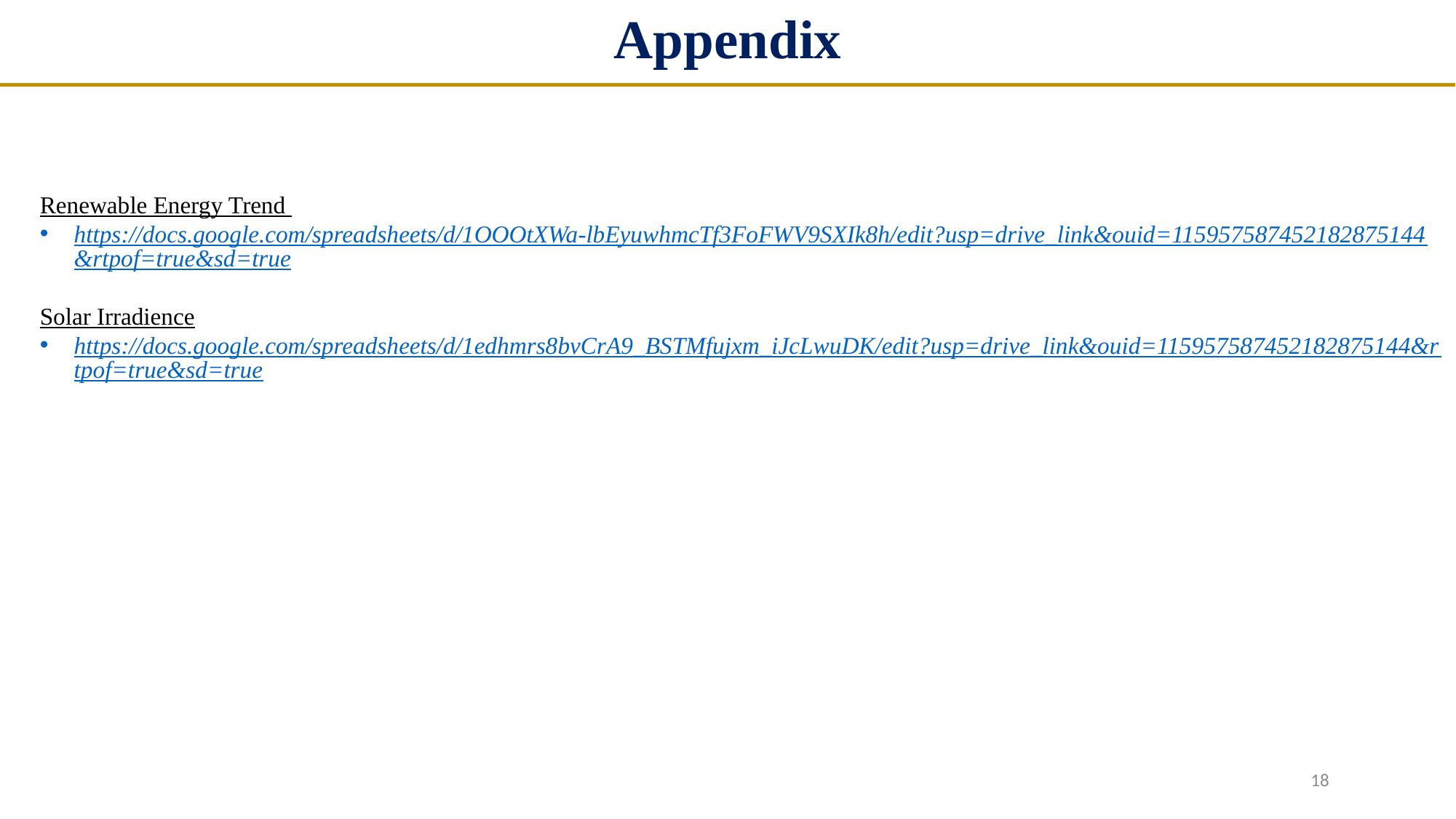

Appendix

Renewable Energy Trend
https://docs.google.com/spreadsheets/d/1OOOtXWa-lbEyuwhmcTf3FoFWV9SXIk8h/edit?usp=drive_link&ouid=115957587452182875144&rtpof=true&sd=true

Solar Irradience
https://docs.google.com/spreadsheets/d/1edhmrs8bvCrA9_BSTMfujxm_iJcLwuDK/edit?usp=drive_link&ouid=115957587452182875144&rtpof=true&sd=true

18